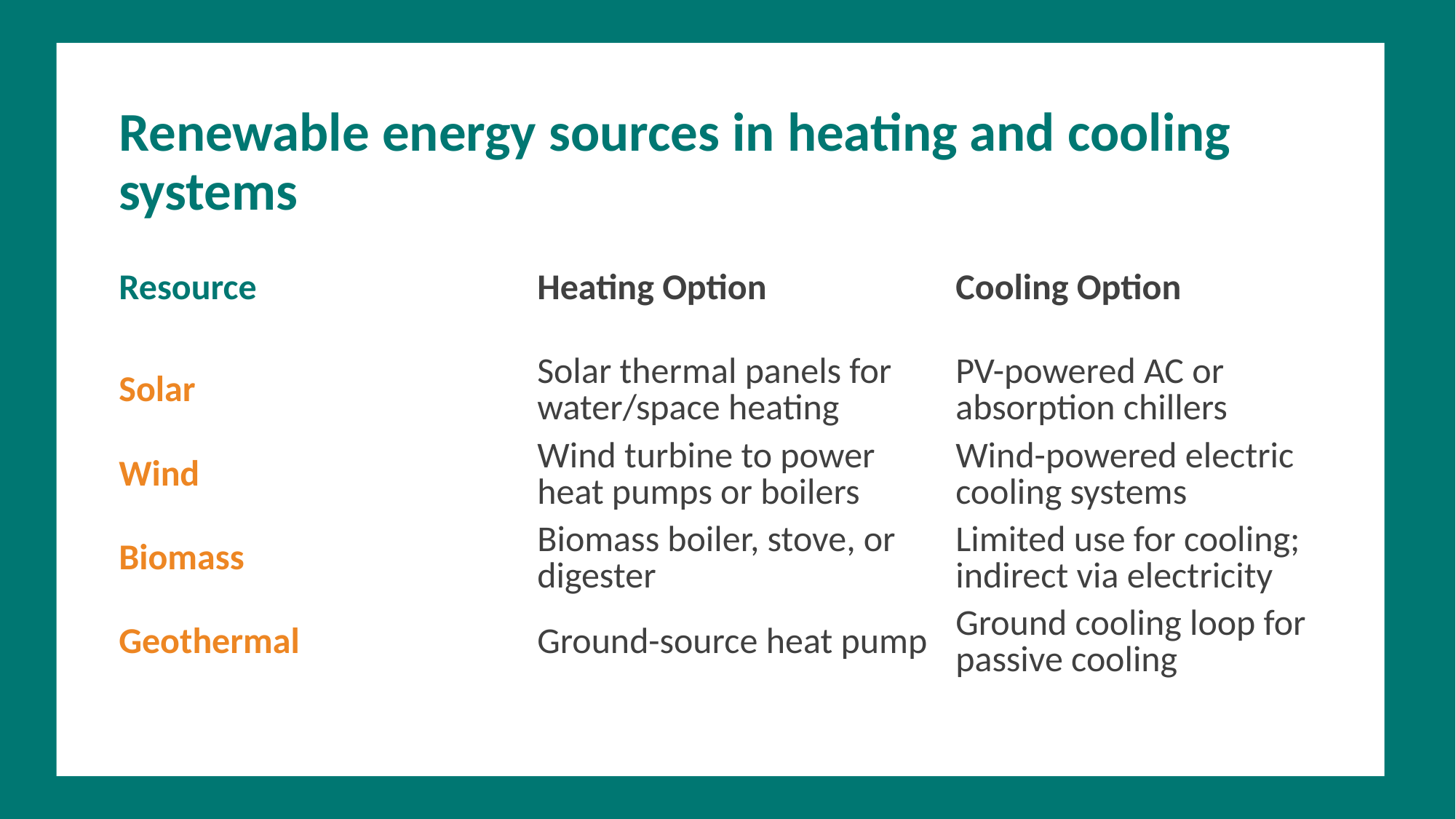

Renewable energy sources in heating and cooling systems
| Resource | Heating Option | Cooling Option |
| --- | --- | --- |
| Solar | Solar thermal panels for water/space heating | PV-powered AC or absorption chillers |
| Wind | Wind turbine to power heat pumps or boilers | Wind-powered electric cooling systems |
| Biomass | Biomass boiler, stove, or digester | Limited use for cooling; indirect via electricity |
| Geothermal | Ground-source heat pump | Ground cooling loop for passive cooling |